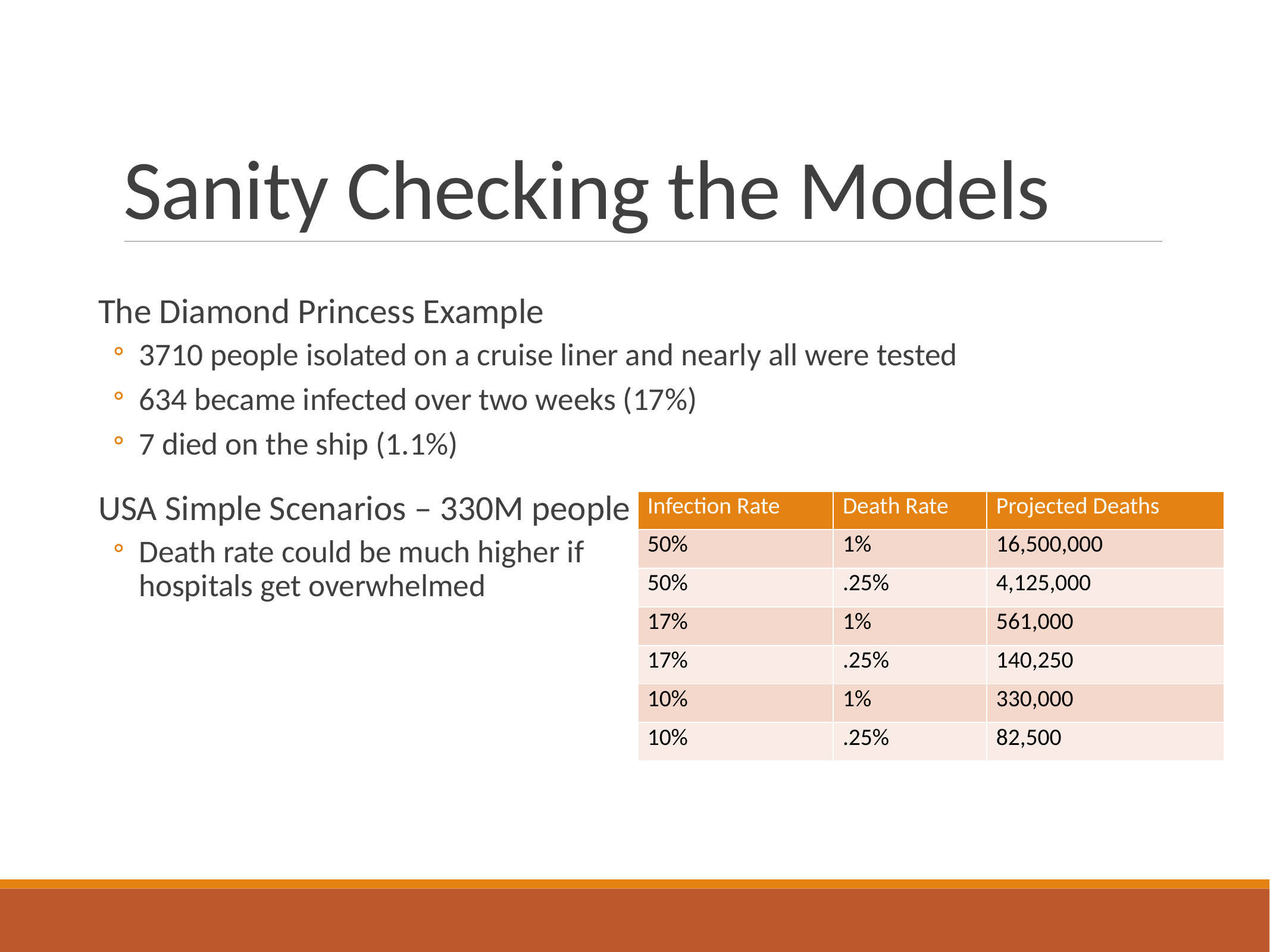

# Sanity Checking the Models
The Diamond Princess Example
3710 people isolated on a cruise liner and nearly all were tested
634 became infected over two weeks (17%)
7 died on the ship (1.1%)
USA Simple Scenarios – 330M people
Death rate could be much higher if
hospitals get overwhelmed

| Infection Rate | Death Rate | Projected Deaths |
| --- | --- | --- |
| 50% | 1% | 16,500,000 |
| 50% | .25% | 4,125,000 |
| 17% | 1% | 561,000 |
| 17% | .25% | 140,250 |
| 10% | 1% | 330,000 |
| 10% | .25% | 82,500 |